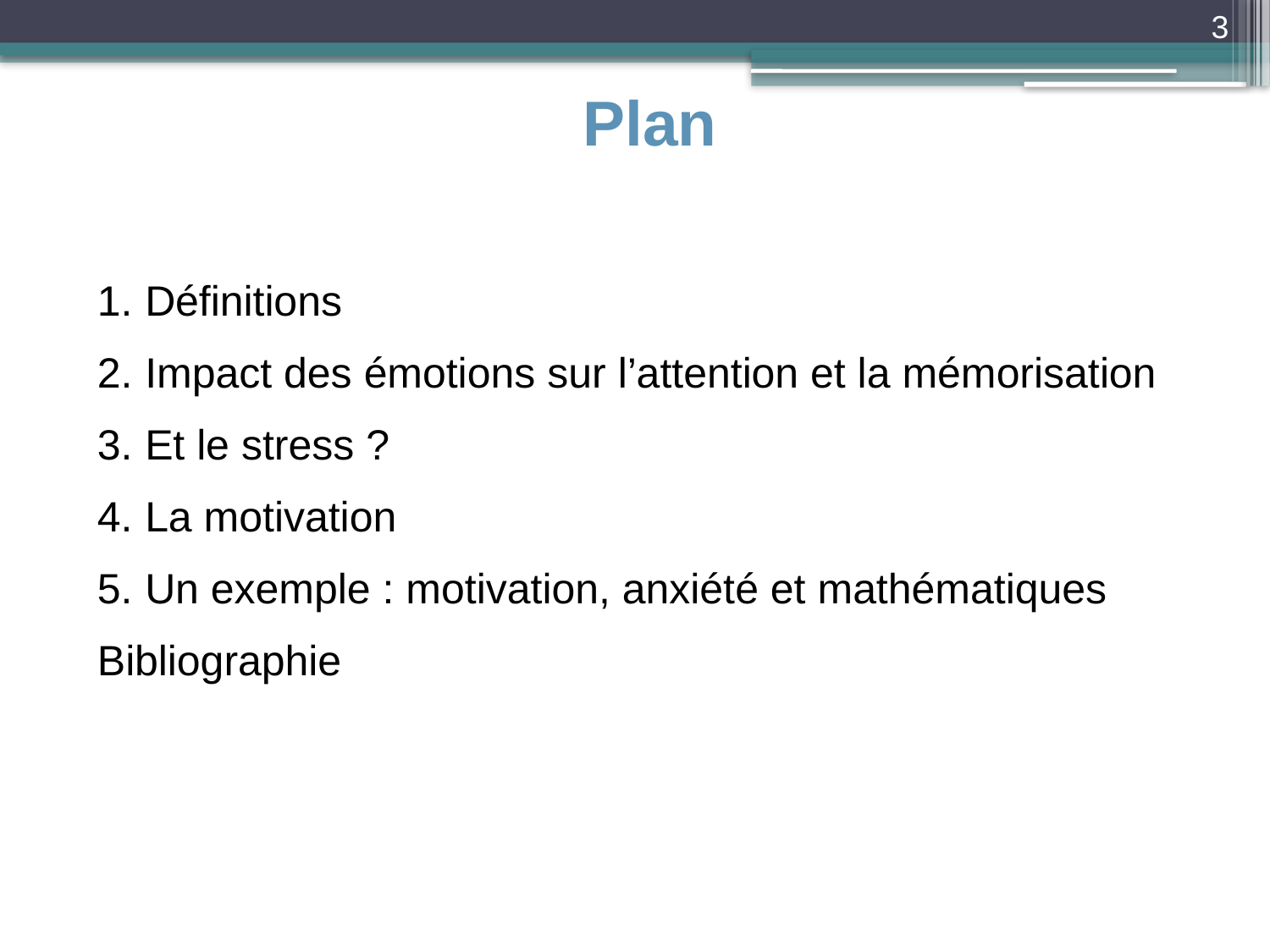

3
Plan
Définitions
Impact des émotions sur l’attention et la mémorisation
Et le stress ?
La motivation
Un exemple : motivation, anxiété et mathématiques
Bibliographie